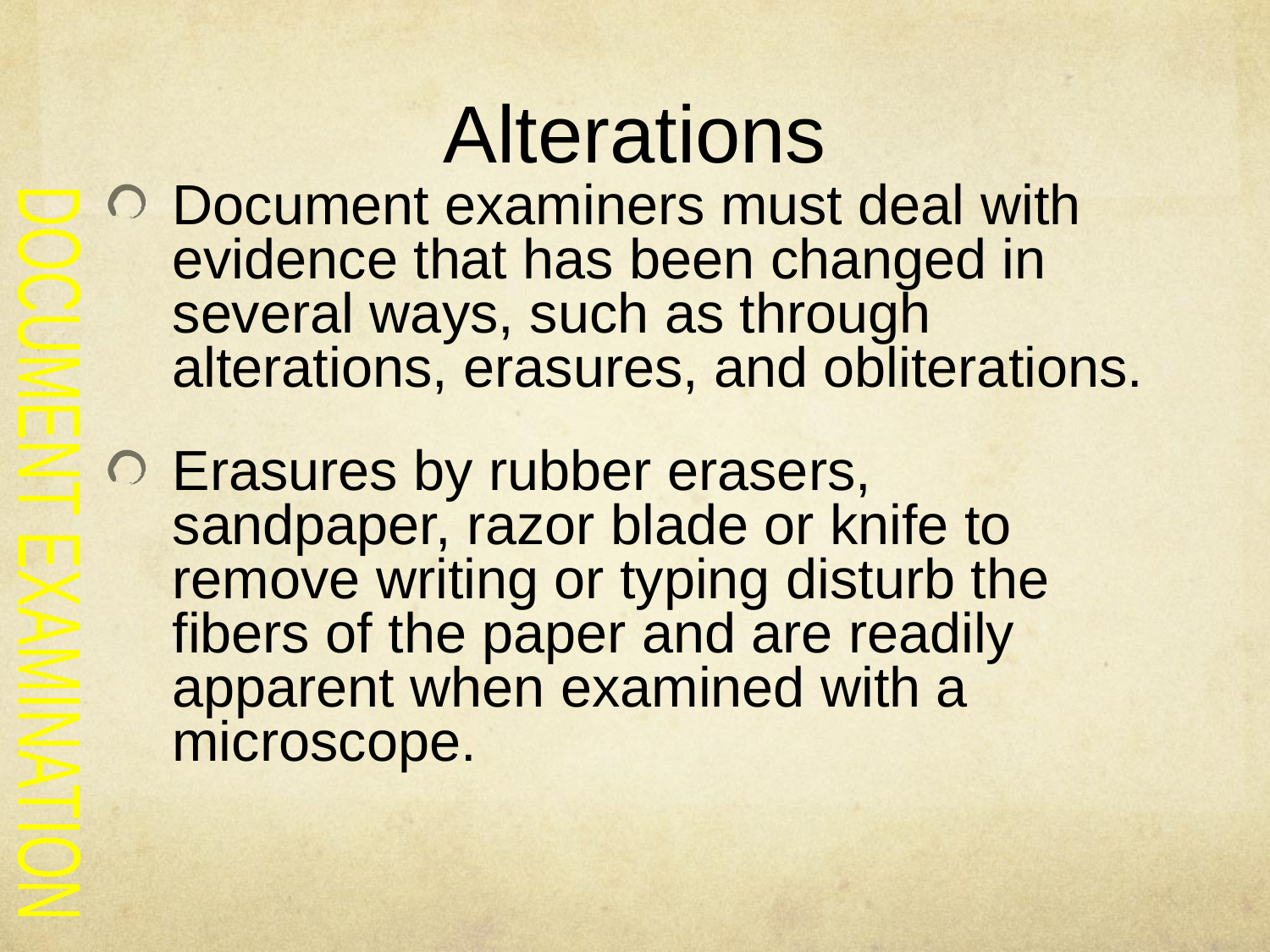

# Alterations
Document examiners must deal with evidence that has been changed in several ways, such as through alterations, erasures, and obliterations.
Erasures by rubber erasers, sandpaper, razor blade or knife to remove writing or typing disturb the fibers of the paper and are readily apparent when examined with a microscope.
DOCUMENT EXAMINATION